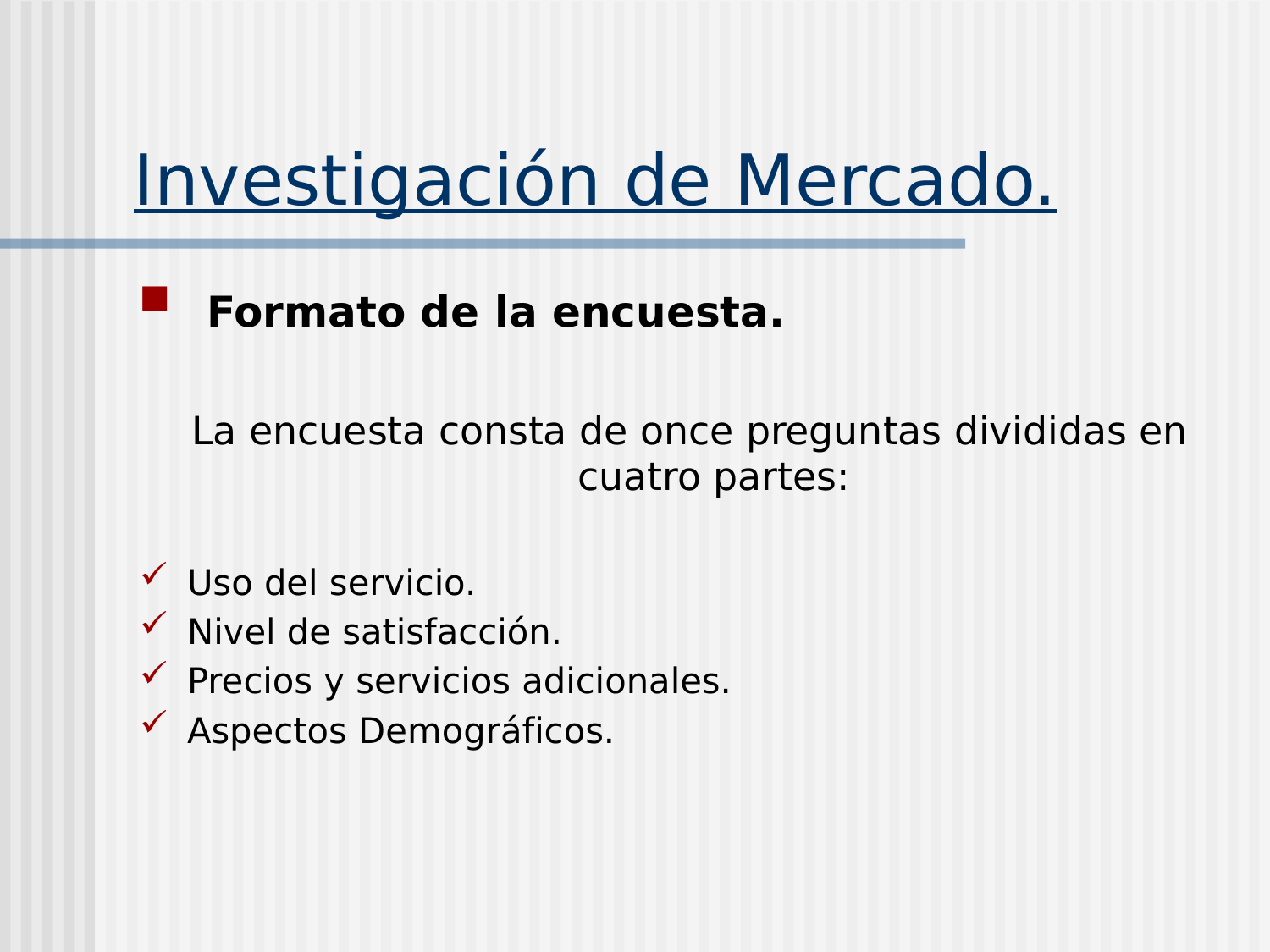

# Investigación de Mercado.
 Formato de la encuesta.

La encuesta consta de once preguntas divididas en cuatro partes:

Uso del servicio.
Nivel de satisfacción.
Precios y servicios adicionales.
Aspectos Demográficos.